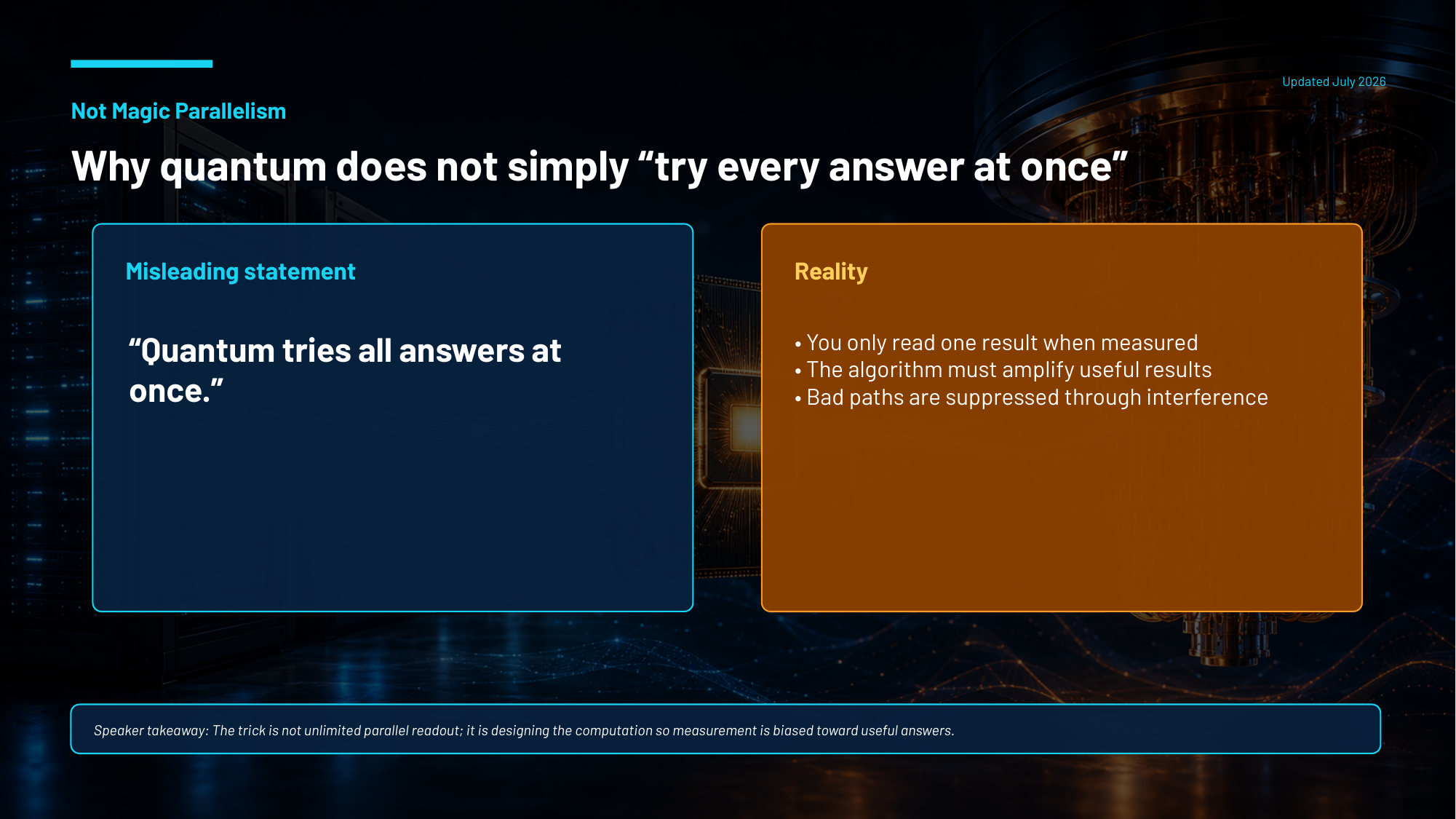

Updated July 2026
Not Magic Parallelism
Why quantum does not simply “try every answer at once”

Misleading statement
Reality
“Quantum tries all answers at once.”
• You only read one result when measured
• The algorithm must amplify useful results
• Bad paths are suppressed through interference

Speaker takeaway: The trick is not unlimited parallel readout; it is designing the computation so measurement is biased toward useful answers.